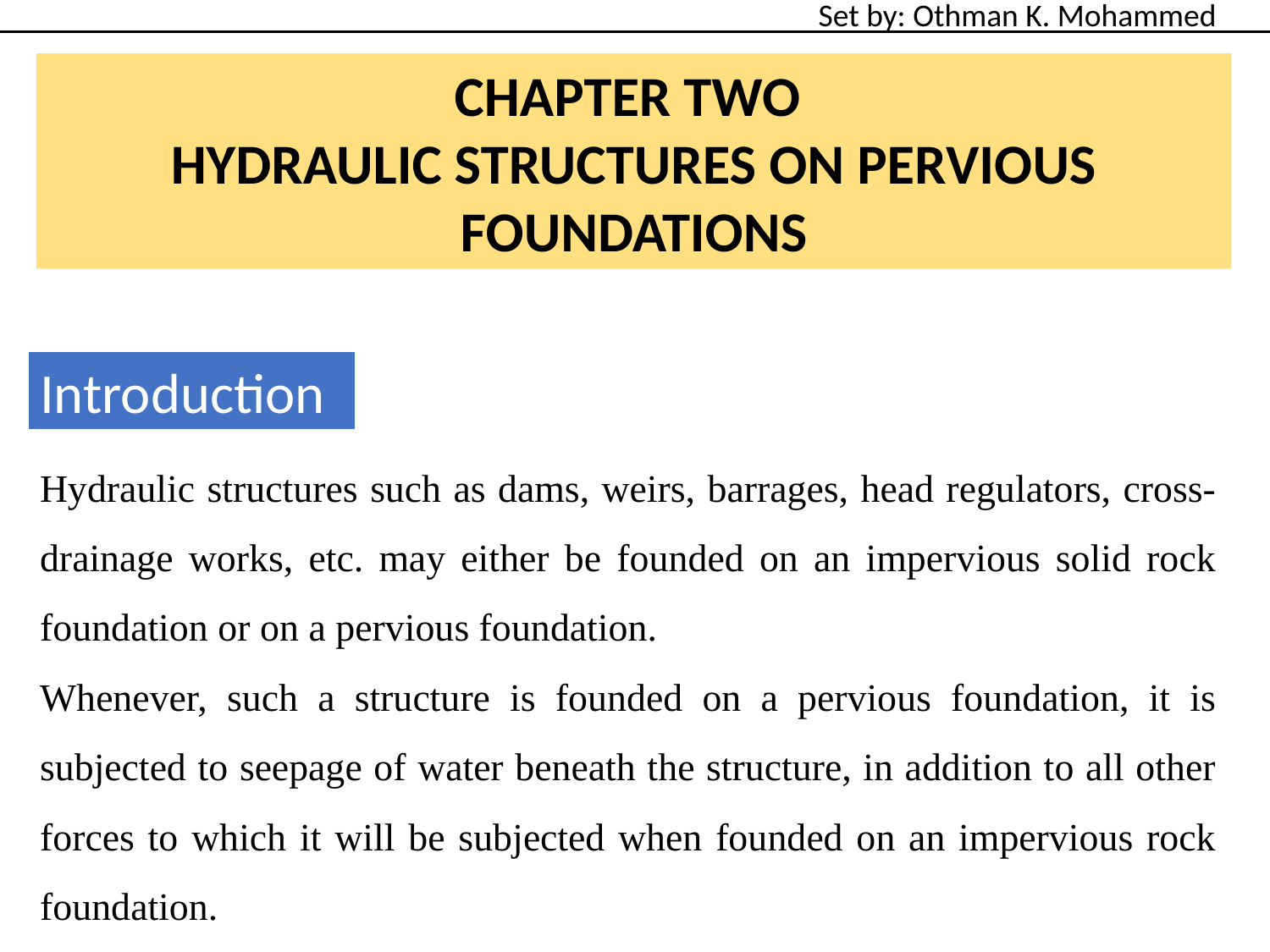

Set by: Othman K. Mohammed
CHAPTER TWO
HYDRAULIC STRUCTURES ON PERVIOUS FOUNDATIONS
Introduction
Hydraulic structures such as dams, weirs, barrages, head regulators, cross-drainage works, etc. may either be founded on an impervious solid rock foundation or on a pervious foundation.
Whenever, such a structure is founded on a pervious foundation, it is subjected to seepage of water beneath the structure, in addition to all other forces to which it will be subjected when founded on an impervious rock foundation.